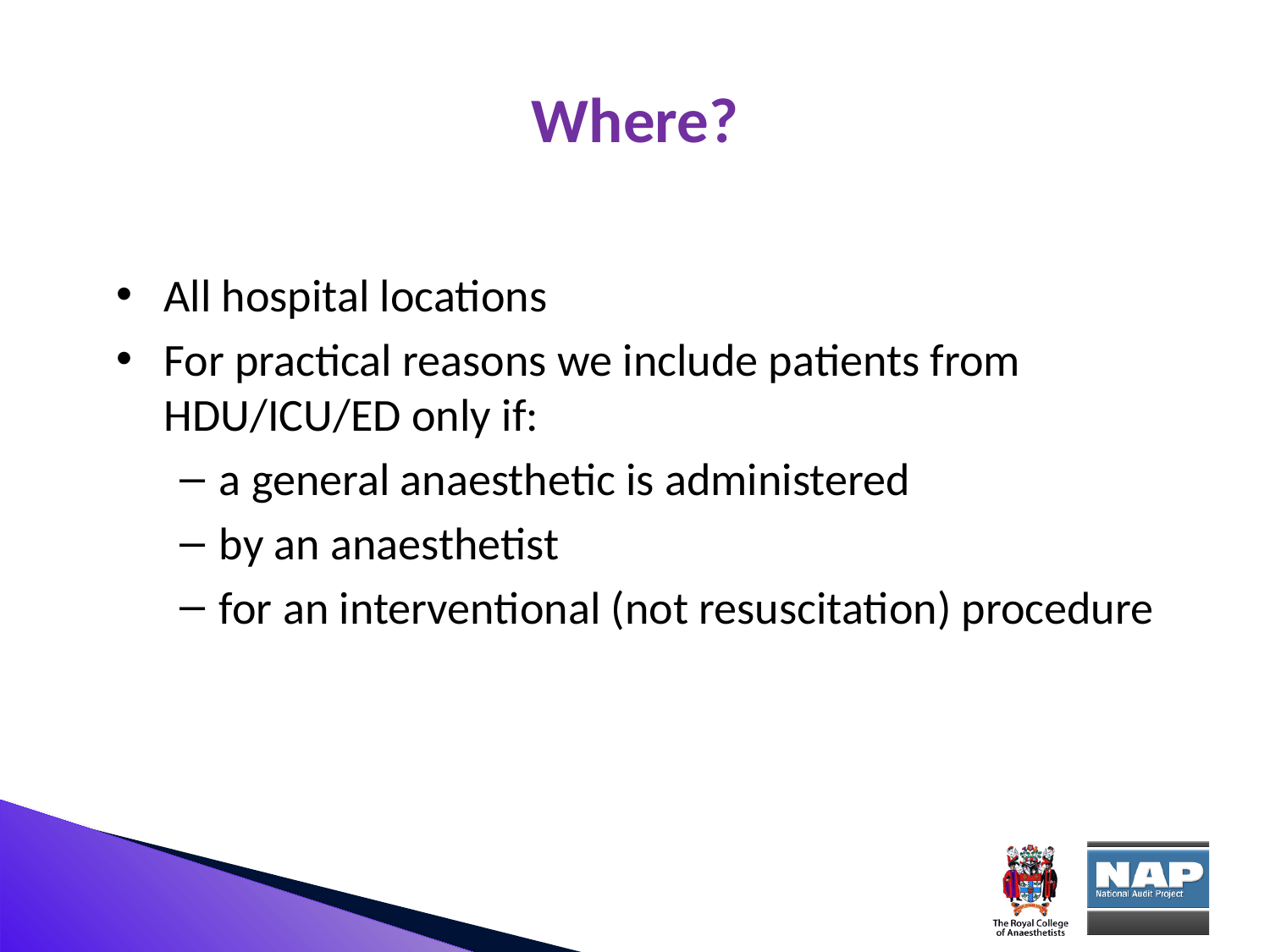

# Where?
All hospital locations
For practical reasons we include patients from HDU/ICU/ED only if:
a general anaesthetic is administered
by an anaesthetist
for an interventional (not resuscitation) procedure